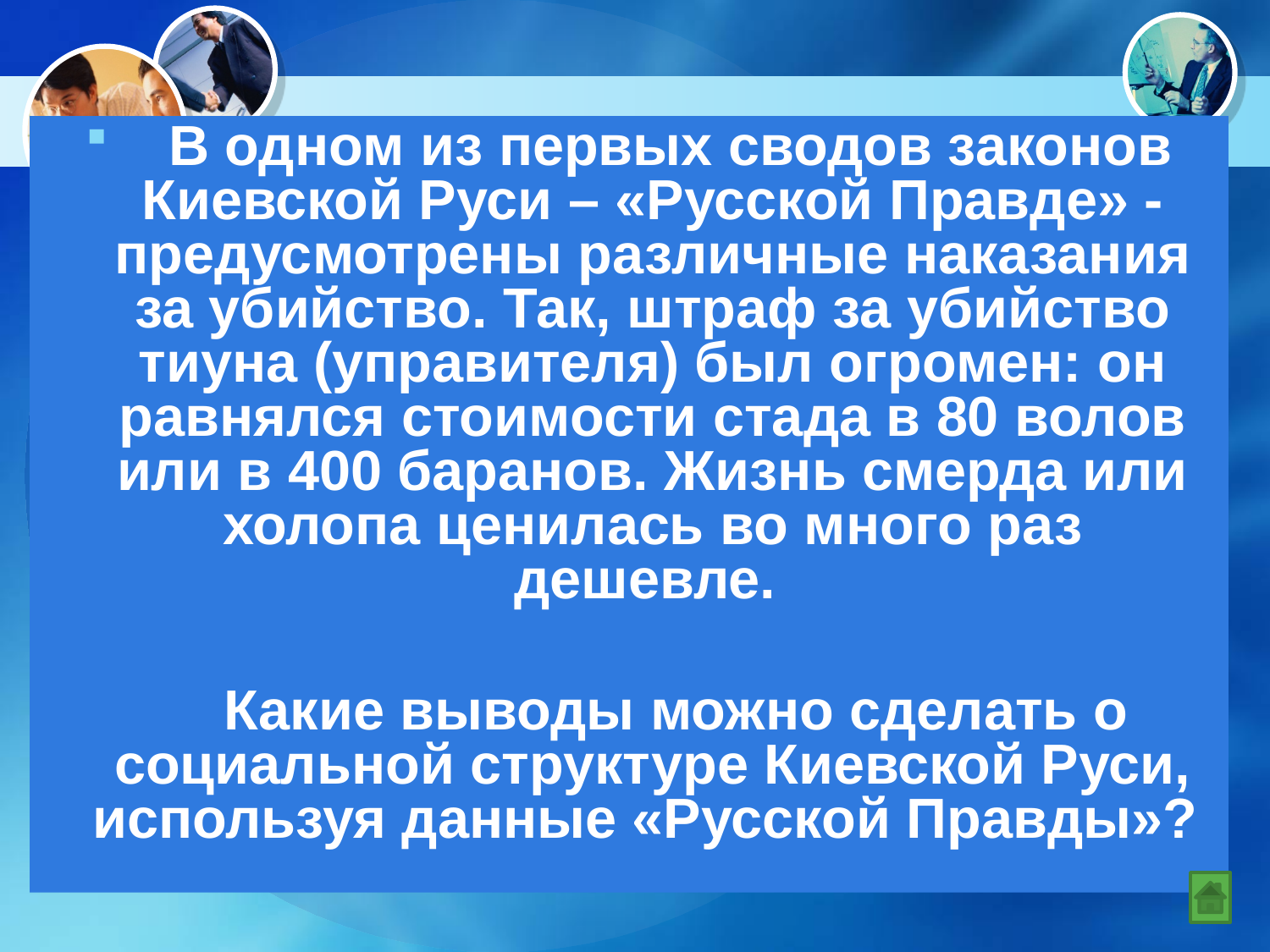

В одном из первых сводов законов Киевской Руси – «Русской Правде» - предусмотрены различные наказания за убийство. Так, штраф за убийство тиуна (управителя) был огромен: он равнялся стоимости стада в 80 волов или в 400 баранов. Жизнь смерда или холопа ценилась во много раз дешевле.

      Какие выводы можно сделать о социальной структуре Киевской Руси, используя данные «Русской Правды»?